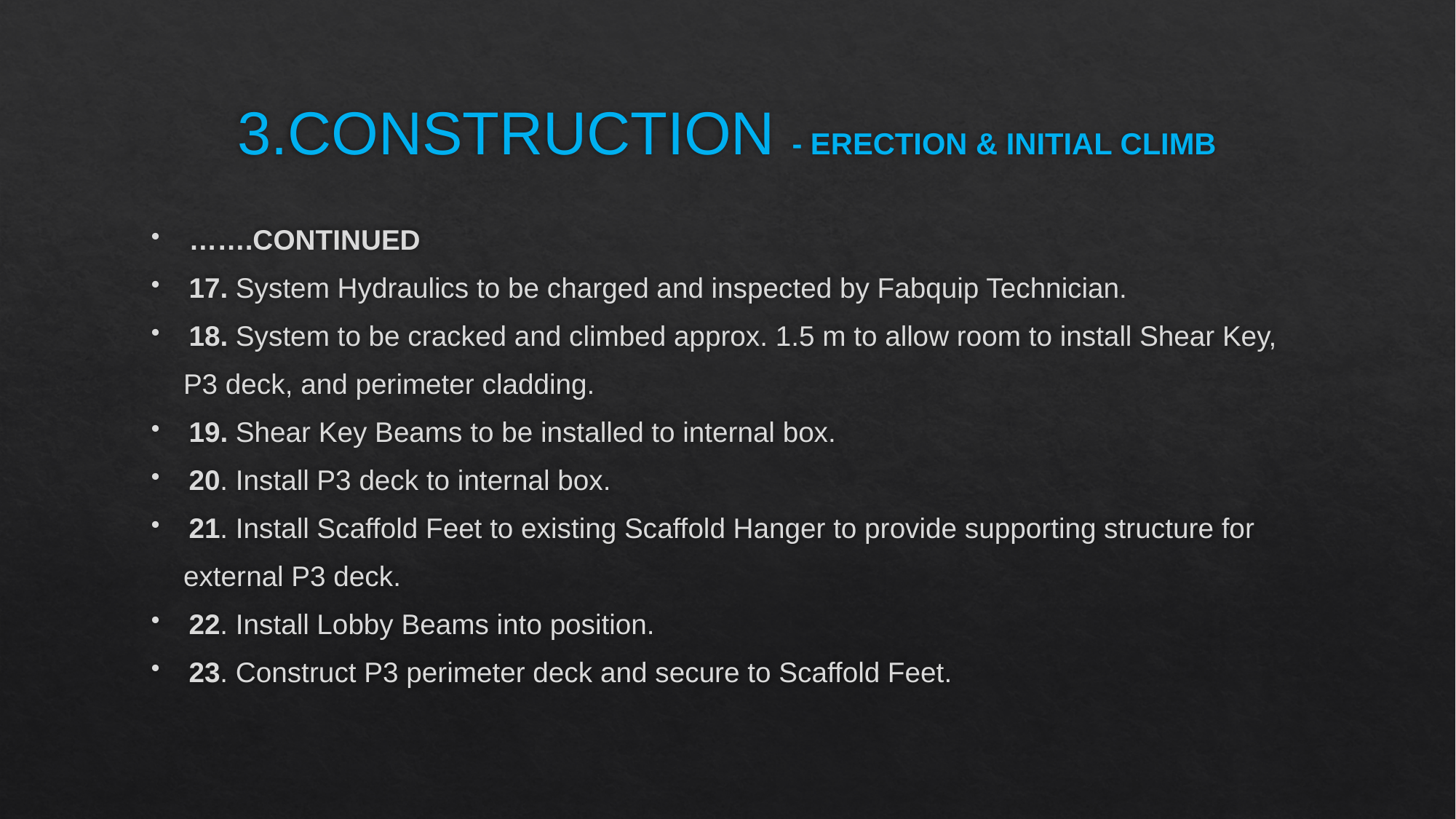

# 3.CONSTRUCTION - ERECTION & INITIAL CLIMB
…….CONTINUED
17. System Hydraulics to be charged and inspected by Fabquip Technician.
18. System to be cracked and climbed approx. 1.5 m to allow room to install Shear Key,
	    P3 deck, and perimeter cladding.
19. Shear Key Beams to be installed to internal box.
20. Install P3 deck to internal box.
21. Install Scaffold Feet to existing Scaffold Hanger to provide supporting structure for
	    external P3 deck.
22. Install Lobby Beams into position.
23. Construct P3 perimeter deck and secure to Scaffold Feet.